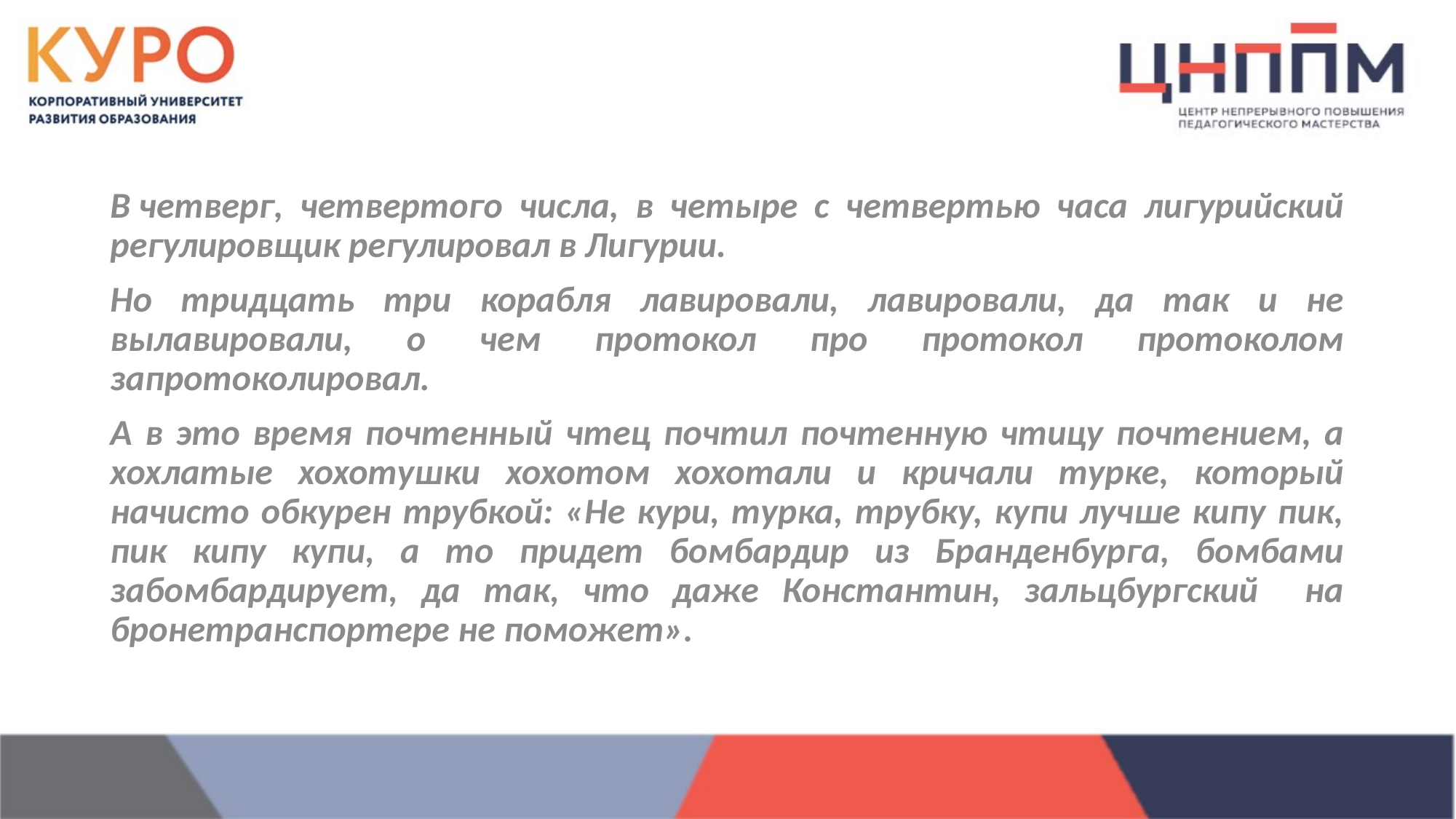

В четверг, четвертого числа, в четыре с четвертью часа лигурийский регулировщик регулировал в Лигурии.
Но тридцать три корабля лавировали, лавировали, да так и не вылавировали, о чем протокол про протокол протоколом запротоколировал.
А в это время почтенный чтец почтил почтенную чтицу почтением, а хохлатые хохотушки хохотом хохотали и кричали турке, который начисто обкурен трубкой: «Не кури, турка, трубку, купи лучше кипу пик, пик кипу купи, а то придет бомбардир из Бранденбурга, бомбами забомбардирует, да так, что даже Константин, зальцбургский  на бронетранспортере не поможет».